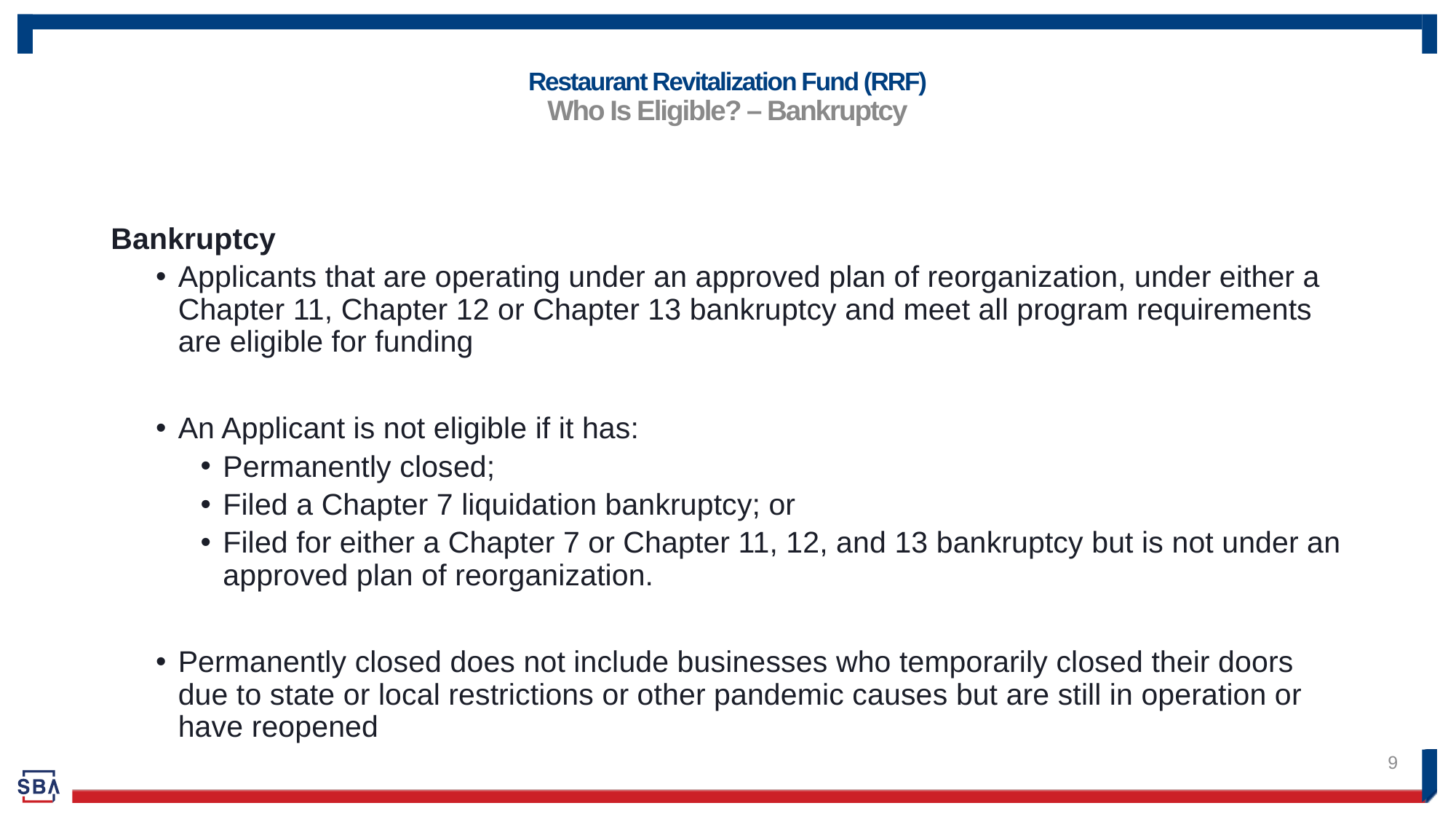

# Restaurant Revitalization Fund (RRF) Who Is Eligible? – Bankruptcy
Bankruptcy
Applicants that are operating under an approved plan of reorganization, under either a Chapter 11, Chapter 12 or Chapter 13 bankruptcy and meet all program requirements are eligible for funding

An Applicant is not eligible if it has:
Permanently closed;
Filed a Chapter 7 liquidation bankruptcy; or
Filed for either a Chapter 7 or Chapter 11, 12, and 13 bankruptcy but is not under an approved plan of reorganization.

Permanently closed does not include businesses who temporarily closed their doors due to state or local restrictions or other pandemic causes but are still in operation or have reopened

9